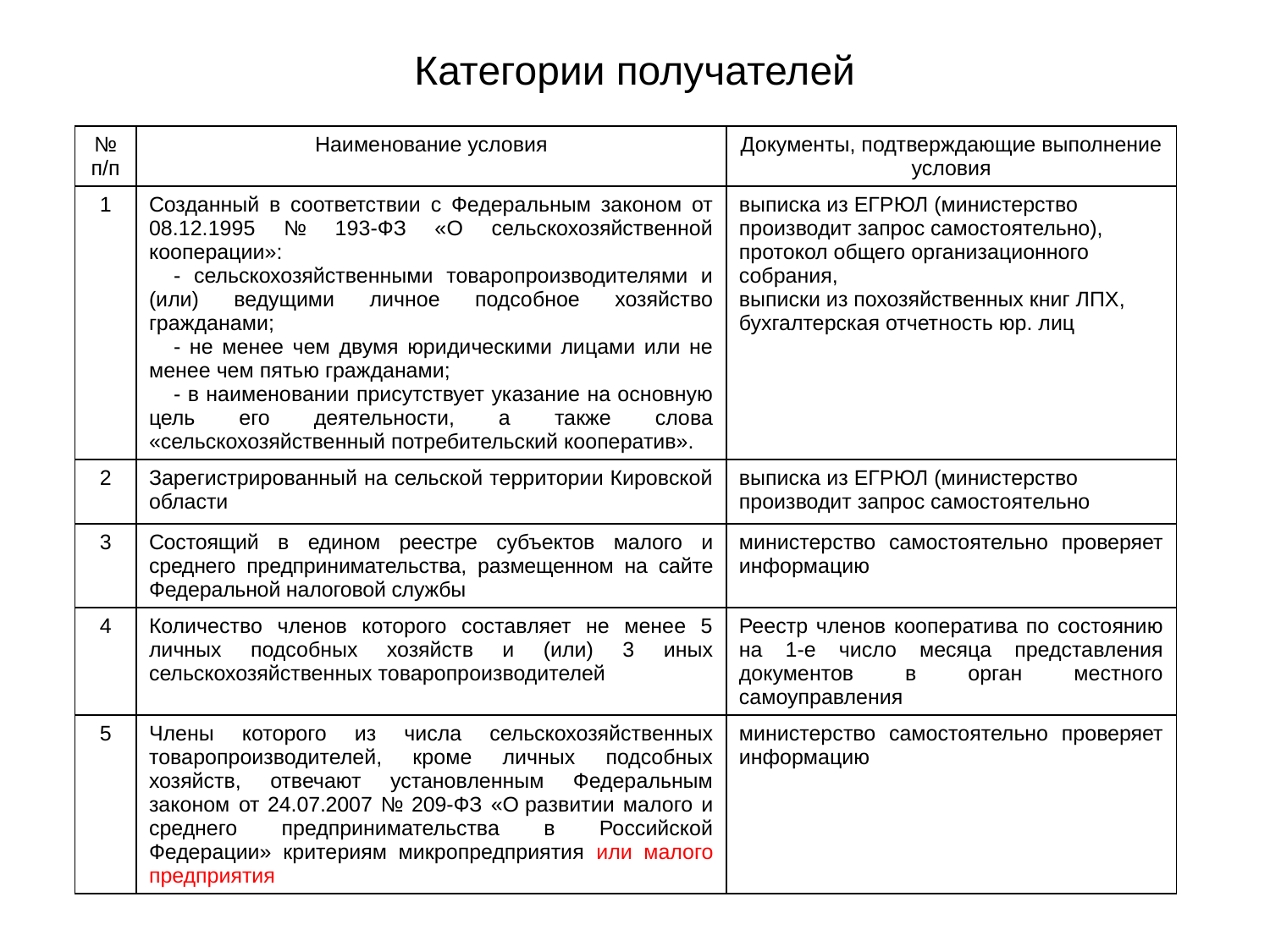

# Категории получателей
| № п/п | Наименование условия | Документы, подтверждающие выполнение условия |
| --- | --- | --- |
| 1 | Созданный в соответствии с Федеральным законом от 08.12.1995 № 193-ФЗ «О сельскохозяйственной кооперации»: - сельскохозяйственными товаропроизводителями и (или) ведущими личное подсобное хозяйство гражданами; - не менее чем двумя юридическими лицами или не менее чем пятью гражданами; - в наименовании присутствует указание на основную цель его деятельности, а также слова «сельскохозяйственный потребительский кооператив». | выписка из ЕГРЮЛ (министерство производит запрос самостоятельно), протокол общего организационного собрания, выписки из похозяйственных книг ЛПХ, бухгалтерская отчетность юр. лиц |
| 2 | Зарегистрированный на сельской территории Кировской области | выписка из ЕГРЮЛ (министерство производит запрос самостоятельно |
| 3 | Состоящий в едином реестре субъектов малого и среднего предпринимательства, размещенном на сайте Федеральной налоговой службы | министерство самостоятельно проверяет информацию |
| 4 | Количество членов которого составляет не менее 5 личных подсобных хозяйств и (или) 3 иных сельскохозяйственных товаропроизводителей | Реестр членов кооператива по состоянию на 1-е число месяца представления документов в орган местного самоуправления |
| 5 | Члены которого из числа сельскохозяйственных товаропроизводителей, кроме личных подсобных хозяйств, отвечают установленным Федеральным законом от 24.07.2007 № 209-ФЗ «О развитии малого и среднего предпринимательства в Российской Федерации» критериям микропредприятия или малого предприятия | министерство самостоятельно проверяет информацию |